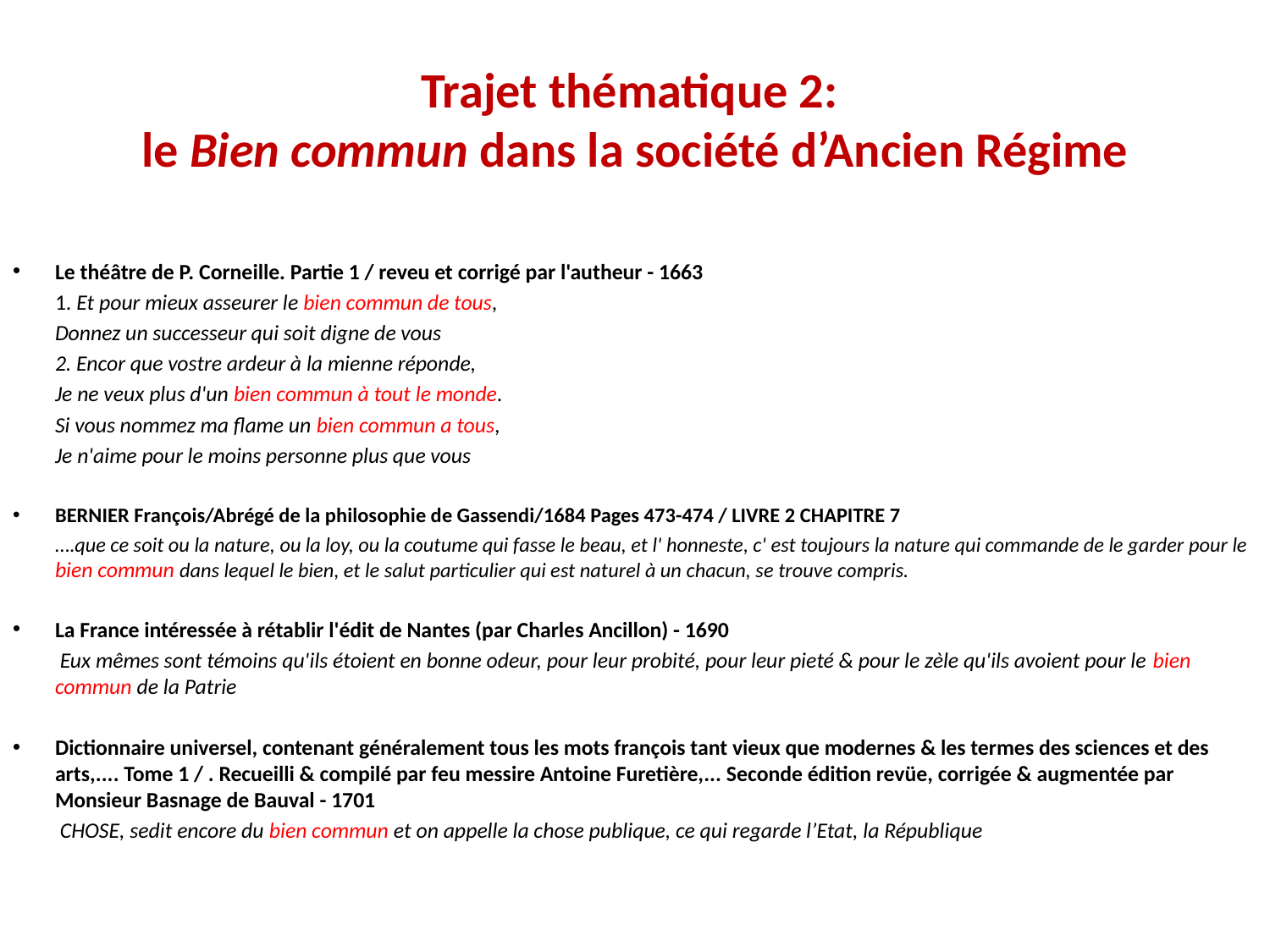

# Trajet thématique 2: le Bien commun dans la société d’Ancien Régime

Le théâtre de P. Corneille. Partie 1 / reveu et corrigé par l'autheur - 1663
	1. Et pour mieux asseurer le bien commun de tous,
	Donnez un successeur qui soit digne de vous
	2. Encor que vostre ardeur à la mienne réponde,
	Je ne veux plus d'un bien commun à tout le monde.
	Si vous nommez ma flame un bien commun a tous,
	Je n'aime pour le moins personne plus que vous

BERNIER François/Abrégé de la philosophie de Gassendi/1684 Pages 473-474 / LIVRE 2 CHAPITRE 7
	….que ce soit ou la nature, ou la loy, ou la coutume qui fasse le beau, et l' honneste, c' est toujours la nature qui commande de le garder pour le bien commun dans lequel le bien, et le salut particulier qui est naturel à un chacun, se trouve compris.

La France intéressée à rétablir l'édit de Nantes (par Charles Ancillon) - 1690
	 Eux mêmes sont témoins qu'ils étoient en bonne odeur, pour leur probité, pour leur pieté & pour le zèle qu'ils avoient pour le bien commun de la Patrie

Dictionnaire universel, contenant généralement tous les mots françois tant vieux que modernes & les termes des sciences et des arts,.... Tome 1 / . Recueilli & compilé par feu messire Antoine Furetière,... Seconde édition revüe, corrigée & augmentée par Monsieur Basnage de Bauval - 1701
	 CHOSE, sedit encore du bien commun et on appelle la chose publique, ce qui regarde l’Etat, la République